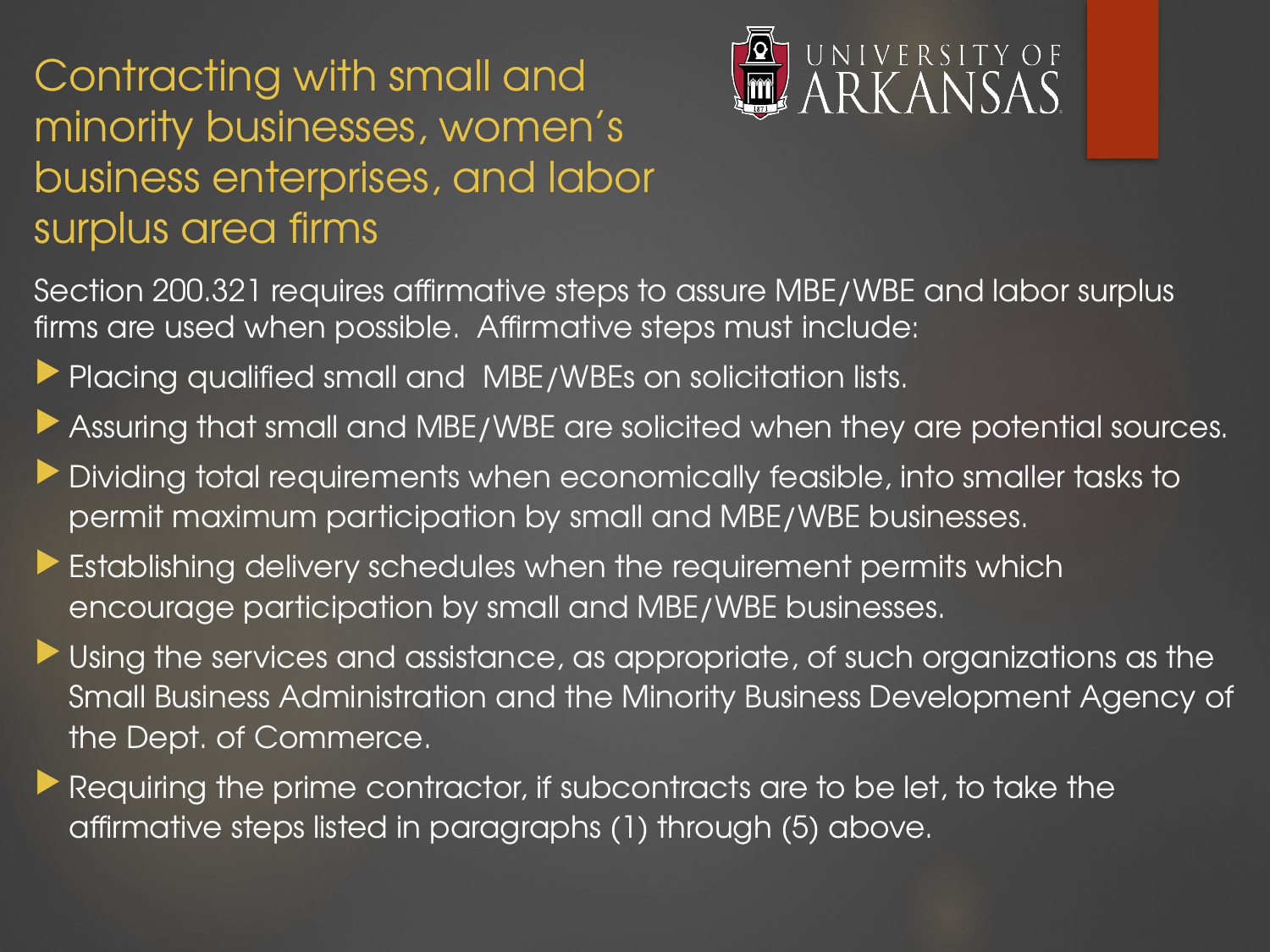

# Contracting with small and minority businesses, women’s business enterprises, and labor surplus area firms
Section 200.321 requires affirmative steps to assure MBE/WBE and labor surplus firms are used when possible.  Affirmative steps must include:
Placing qualified small and  MBE/WBEs on solicitation lists.
Assuring that small and MBE/WBE are solicited when they are potential sources.
Dividing total requirements when economically feasible, into smaller tasks to permit maximum participation by small and MBE/WBE businesses.
Establishing delivery schedules when the requirement permits which encourage participation by small and MBE/WBE businesses.
Using the services and assistance, as appropriate, of such organizations as the Small Business Administration and the Minority Business Development Agency of the Dept. of Commerce.
Requiring the prime contractor, if subcontracts are to be let, to take the affirmative steps listed in paragraphs (1) through (5) above.